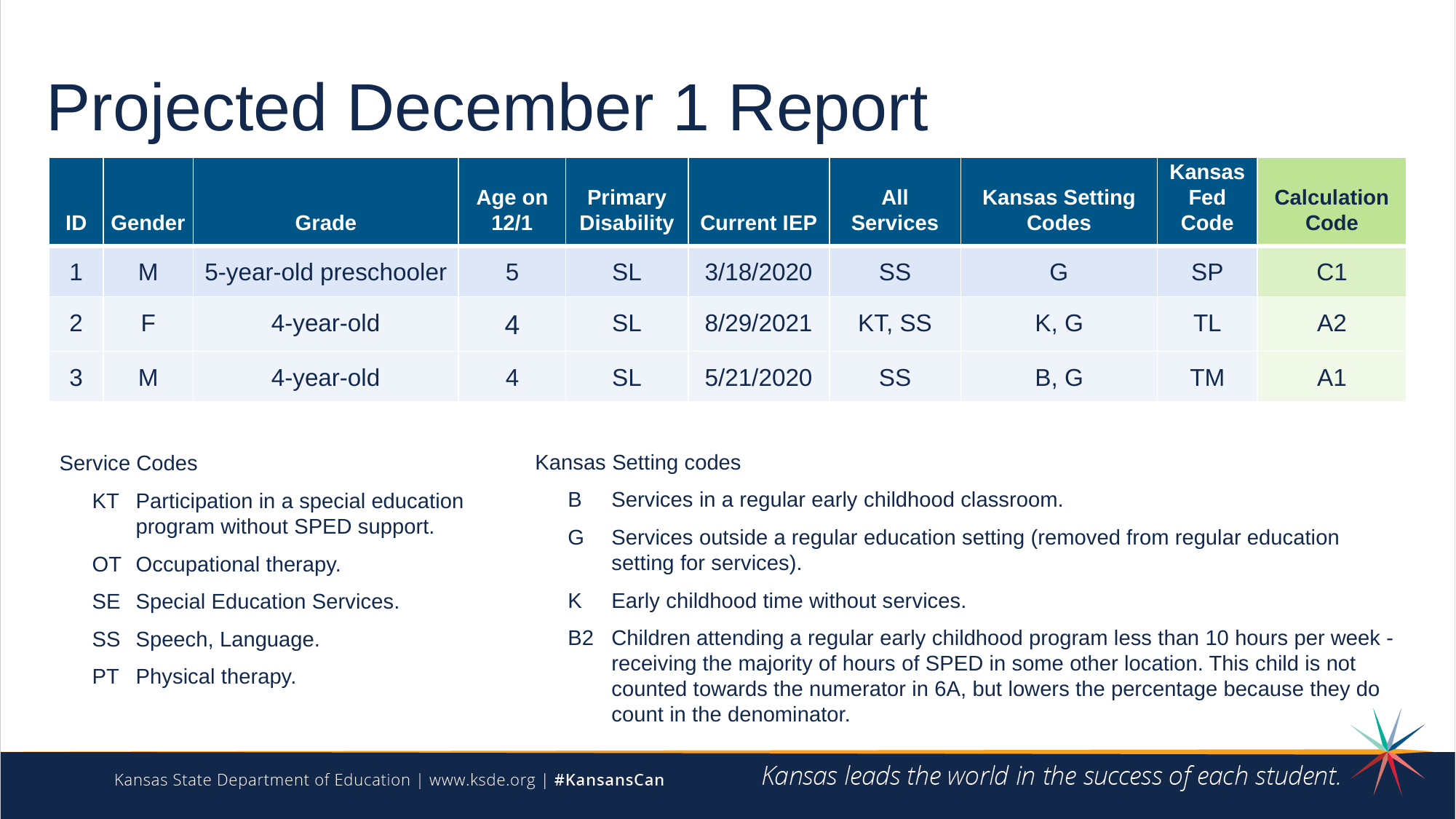

# Projected December 1 Report
| ID | Gender | Grade | Age on 12/1 | Primary Disability | Current IEP | All Services | Kansas Setting Codes | Kansas Fed Code | Calculation Code |
| --- | --- | --- | --- | --- | --- | --- | --- | --- | --- |
| 1 | M | 5-year-old preschooler | 5 | SL | 3/18/2020 | SS | G | SP | C1 |
| 2 | F | 4-year-old | 4 | SL | 8/29/2021 | KT, SS | K, G | TL | A2 |
| 3 | M | 4-year-old | 4 | SL | 5/21/2020 | SS | B, G | TM | A1 |
Kansas Setting codes
B	Services in a regular early childhood classroom.
G	Services outside a regular education setting (removed from regular education setting for services).
K	Early childhood time without services.
B2	Children attending a regular early childhood program less than 10 hours per week - receiving the majority of hours of SPED in some other location. This child is not counted towards the numerator in 6A, but lowers the percentage because they do count in the denominator.

Service Codes
KT	Participation in a special education program without SPED support.
OT	Occupational therapy.
SE	Special Education Services.
SS	Speech, Language.
PT	Physical therapy.